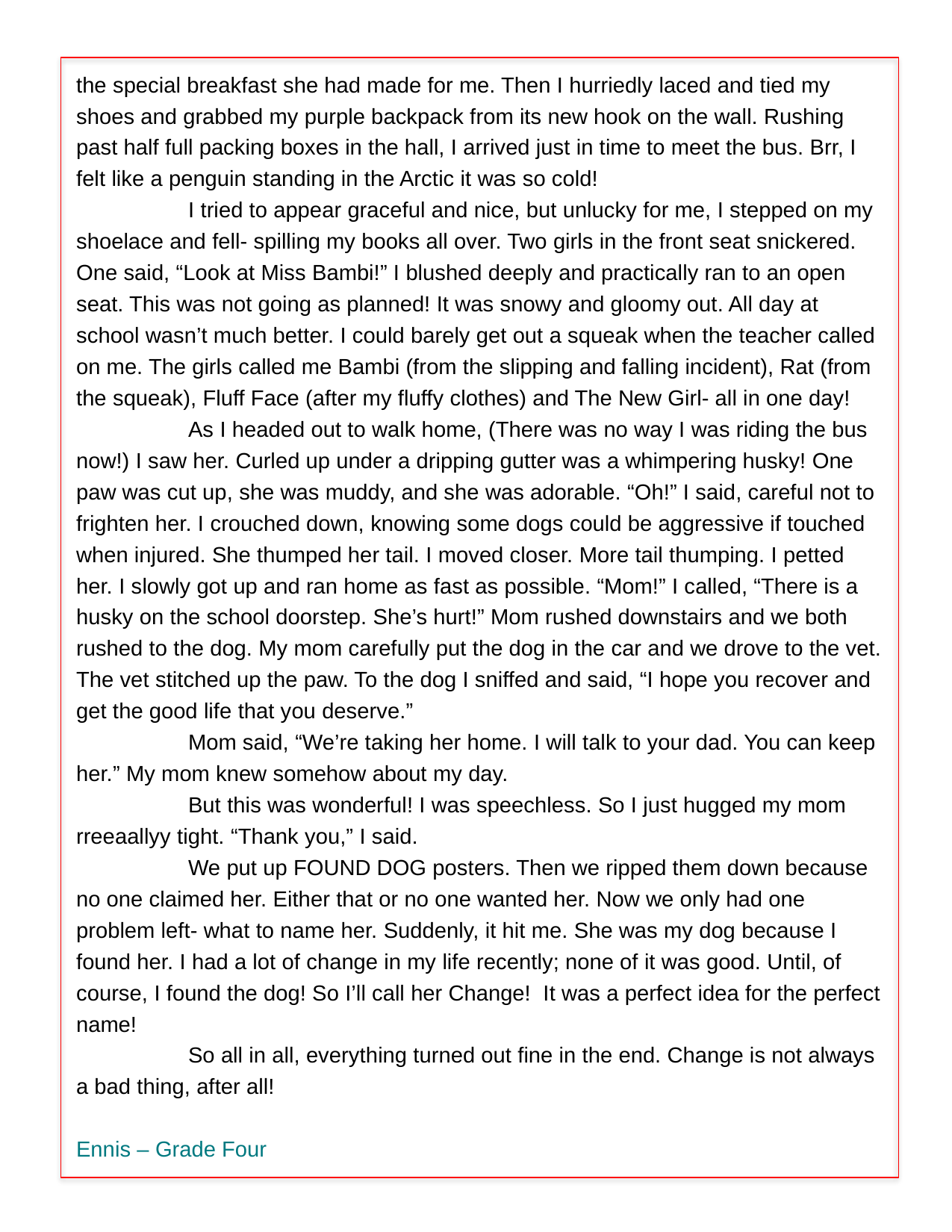

the special breakfast she had made for me. Then I hurriedly laced and tied my shoes and grabbed my purple backpack from its new hook on the wall. Rushing past half full packing boxes in the hall, I arrived just in time to meet the bus. Brr, I felt like a penguin standing in the Arctic it was so cold!
	I tried to appear graceful and nice, but unlucky for me, I stepped on my shoelace and fell- spilling my books all over. Two girls in the front seat snickered. One said, “Look at Miss Bambi!” I blushed deeply and practically ran to an open seat. This was not going as planned! It was snowy and gloomy out. All day at school wasn’t much better. I could barely get out a squeak when the teacher called on me. The girls called me Bambi (from the slipping and falling incident), Rat (from the squeak), Fluff Face (after my fluffy clothes) and The New Girl- all in one day!
	As I headed out to walk home, (There was no way I was riding the bus now!) I saw her. Curled up under a dripping gutter was a whimpering husky! One paw was cut up, she was muddy, and she was adorable. “Oh!” I said, careful not to frighten her. I crouched down, knowing some dogs could be aggressive if touched when injured. She thumped her tail. I moved closer. More tail thumping. I petted her. I slowly got up and ran home as fast as possible. “Mom!” I called, “There is a husky on the school doorstep. She’s hurt!” Mom rushed downstairs and we both rushed to the dog. My mom carefully put the dog in the car and we drove to the vet. The vet stitched up the paw. To the dog I sniffed and said, “I hope you recover and get the good life that you deserve.”
	Mom said, “We’re taking her home. I will talk to your dad. You can keep her.” My mom knew somehow about my day.
	But this was wonderful! I was speechless. So I just hugged my mom rreeaallyy tight. “Thank you,” I said.
	We put up FOUND DOG posters. Then we ripped them down because no one claimed her. Either that or no one wanted her. Now we only had one problem left- what to name her. Suddenly, it hit me. She was my dog because I found her. I had a lot of change in my life recently; none of it was good. Until, of course, I found the dog! So I’ll call her Change!  It was a perfect idea for the perfect name!
	So all in all, everything turned out fine in the end. Change is not always a bad thing, after all!

Ennis – Grade Four